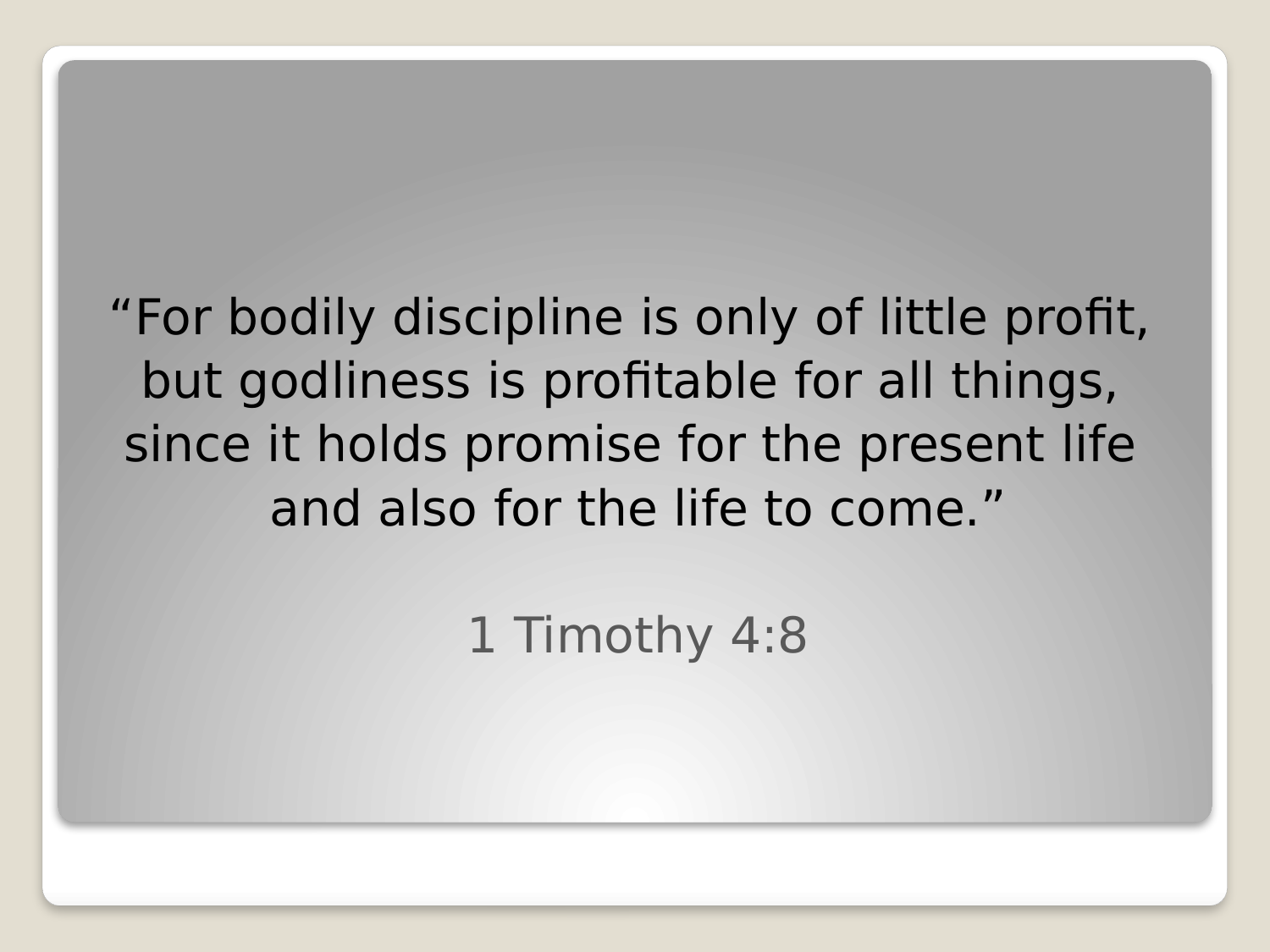

“For bodily discipline is only of little profit,
but godliness is profitable for all things,
since it holds promise for the present life
and also for the life to come.”

1 Timothy 4:8